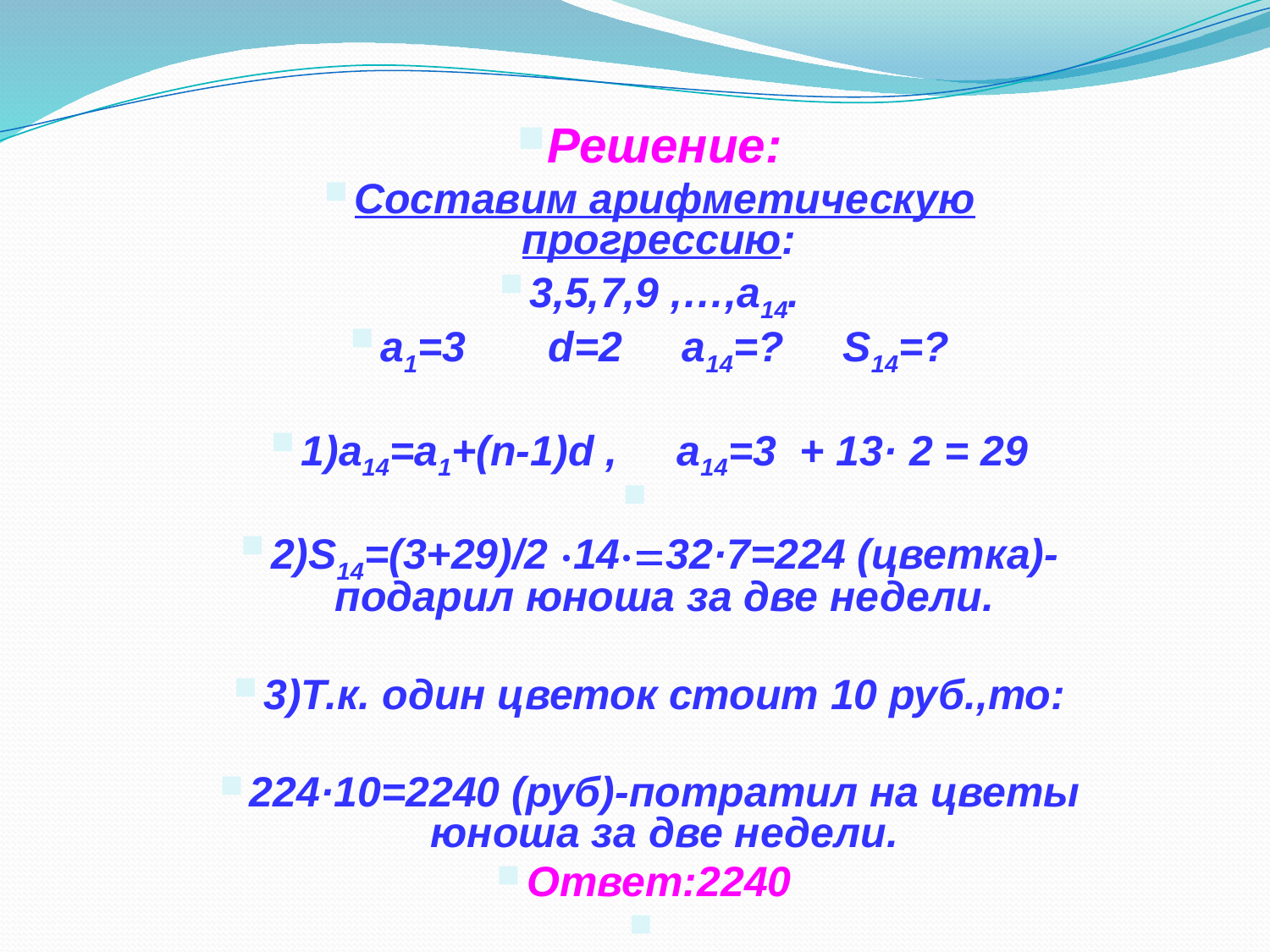

Решение:
Составим арифметическую прогрессию:
3,5,7,9 ,…,а14.
а1=3       d=2     а14=?     S14=?

1)а14=а1+(n-1)d ,     а14=3  + 13· 2 = 29

2)S14=(3+29)/2 ·14·=32·7=224 (цветка)-подарил юноша за две недели.

3)Т.к. один цветок стоит 10 руб.,то:

224·10=2240 (руб)-потратил на цветы юноша за две недели.
Ответ:2240